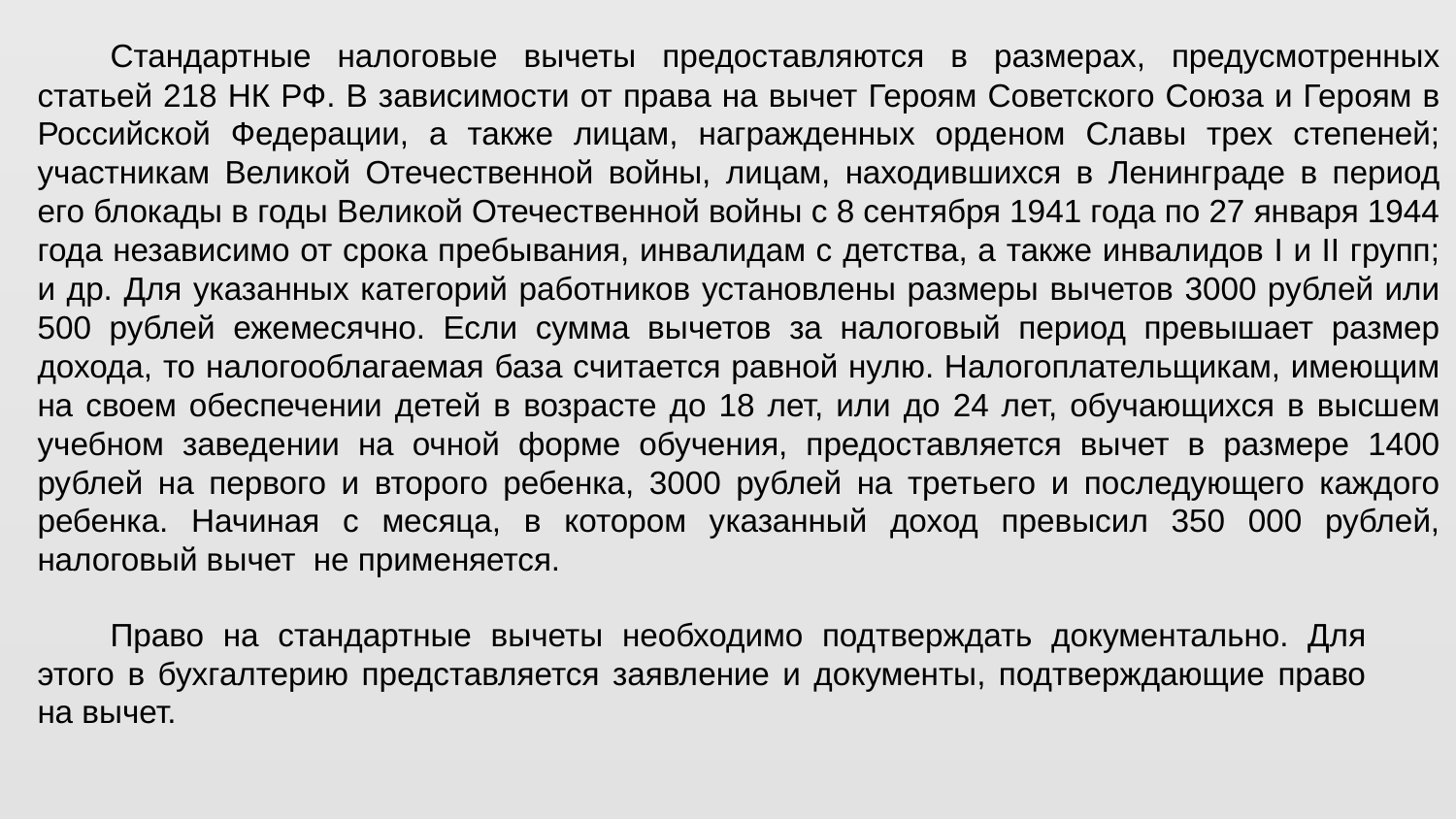

Стандартные налоговые вычеты предоставляются в размерах, предусмотренных статьей 218 НК РФ. В зависимости от права на вычет Героям Советского Союза и Героям в Российской Федерации, а также лицам, награжденных орденом Славы трех степеней; участникам Великой Отечественной войны, лицам, находившихся в Ленинграде в период его блокады в годы Великой Отечественной войны с 8 сентября 1941 года по 27 января 1944 года независимо от срока пребывания, инвалидам с детства, а также инвалидов I и II групп; и др. Для указанных категорий работников установлены размеры вычетов 3000 рублей или 500 рублей ежемесячно. Если сумма вычетов за налоговый период превышает размер дохода, то налогооблагаемая база считается равной нулю. Налогоплательщикам, имеющим на своем обеспечении детей в возрасте до 18 лет, или до 24 лет, обучающихся в высшем учебном заведении на очной форме обучения, предоставляется вычет в размере 1400 рублей на первого и второго ребенка, 3000 рублей на третьего и последующего каждого ребенка. Начиная с месяца, в котором указанный доход превысил 350 000 рублей, налоговый вычет  не применяется.
Право на стандартные вычеты необходимо подтверждать документально. Для этого в бухгалтерию представляется заявление и документы, подтверждающие право на вычет.